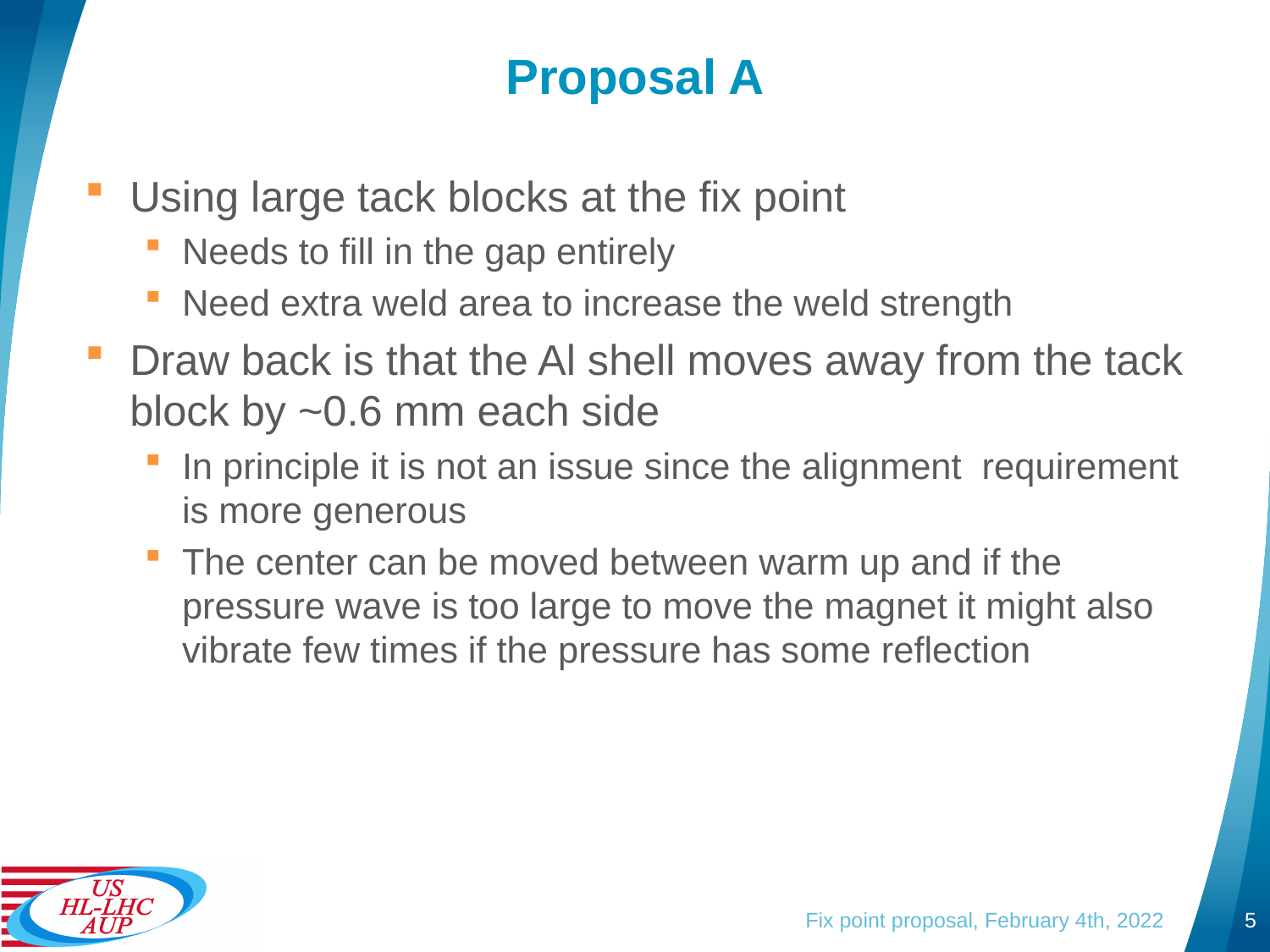

# Proposal A
Using large tack blocks at the fix point
Needs to fill in the gap entirely
Need extra weld area to increase the weld strength
Draw back is that the Al shell moves away from the tack block by ~0.6 mm each side
In principle it is not an issue since the alignment  requirement is more generous
The center can be moved between warm up and if the pressure wave is too large to move the magnet it might also vibrate few times if the pressure has some reflection

Fix point proposal, February 4th, 2022
5